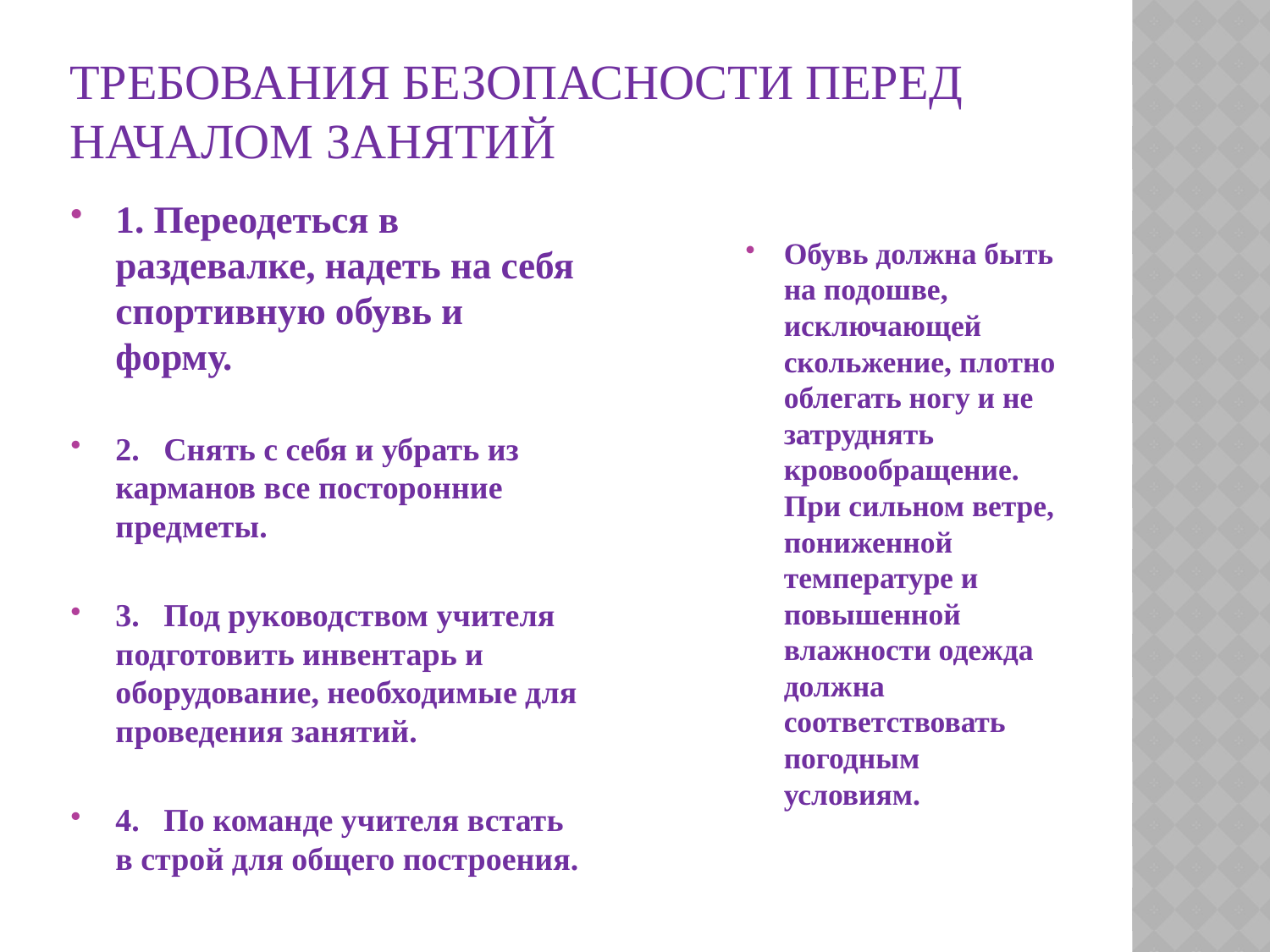

# Требования безопасности перед началом занятий
1. Переодеться в раздевалке, надеть на себя спортивную обувь и форму.

2.   Снять с себя и убрать из карманов все посторонние предметы.

3.   Под руководством учителя подготовить инвентарь и оборудование, необходимые для проведения занятий.

4.   По команде учителя встать в строй для общего построения.

Обувь должна быть на подошве, исключающей скольжение, плотно облегать ногу и не затруднять кровообращение. При сильном ветре, пониженной температуре и повышенной влажности одежда должна соответствовать погодным условиям.